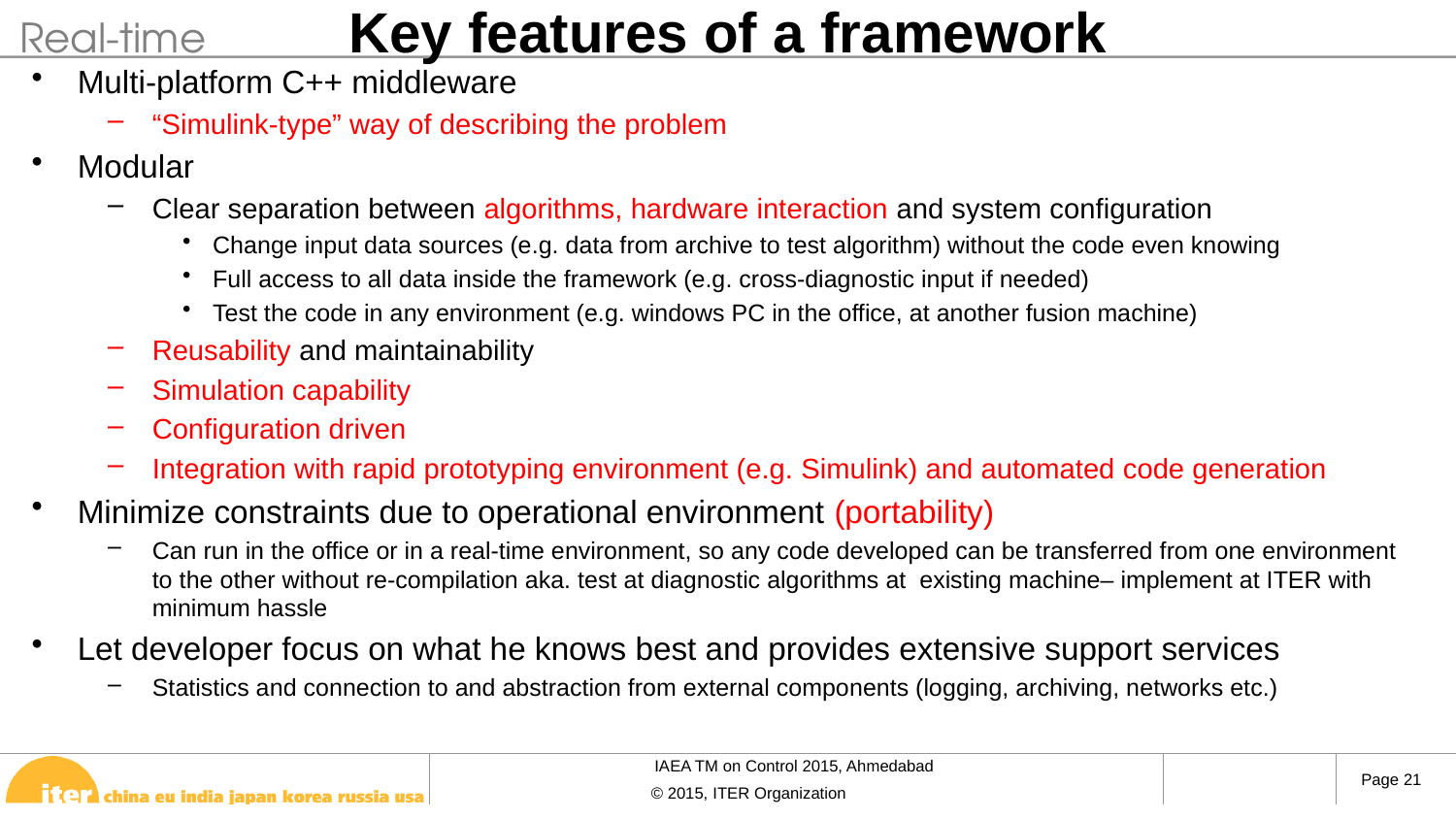

# Key features of a framework
Real-time
Multi-platform C++ middleware
“Simulink-type” way of describing the problem
Modular
Clear separation between algorithms, hardware interaction and system configuration
Change input data sources (e.g. data from archive to test algorithm) without the code even knowing
Full access to all data inside the framework (e.g. cross-diagnostic input if needed)
Test the code in any environment (e.g. windows PC in the office, at another fusion machine)
Reusability and maintainability
Simulation capability
Configuration driven
Integration with rapid prototyping environment (e.g. Simulink) and automated code generation
Minimize constraints due to operational environment (portability)
Can run in the office or in a real-time environment, so any code developed can be transferred from one environment to the other without re-compilation aka. test at diagnostic algorithms at  existing machine– implement at ITER with minimum hassle
Let developer focus on what he knows best and provides extensive support services
Statistics and connection to and abstraction from external components (logging, archiving, networks etc.)